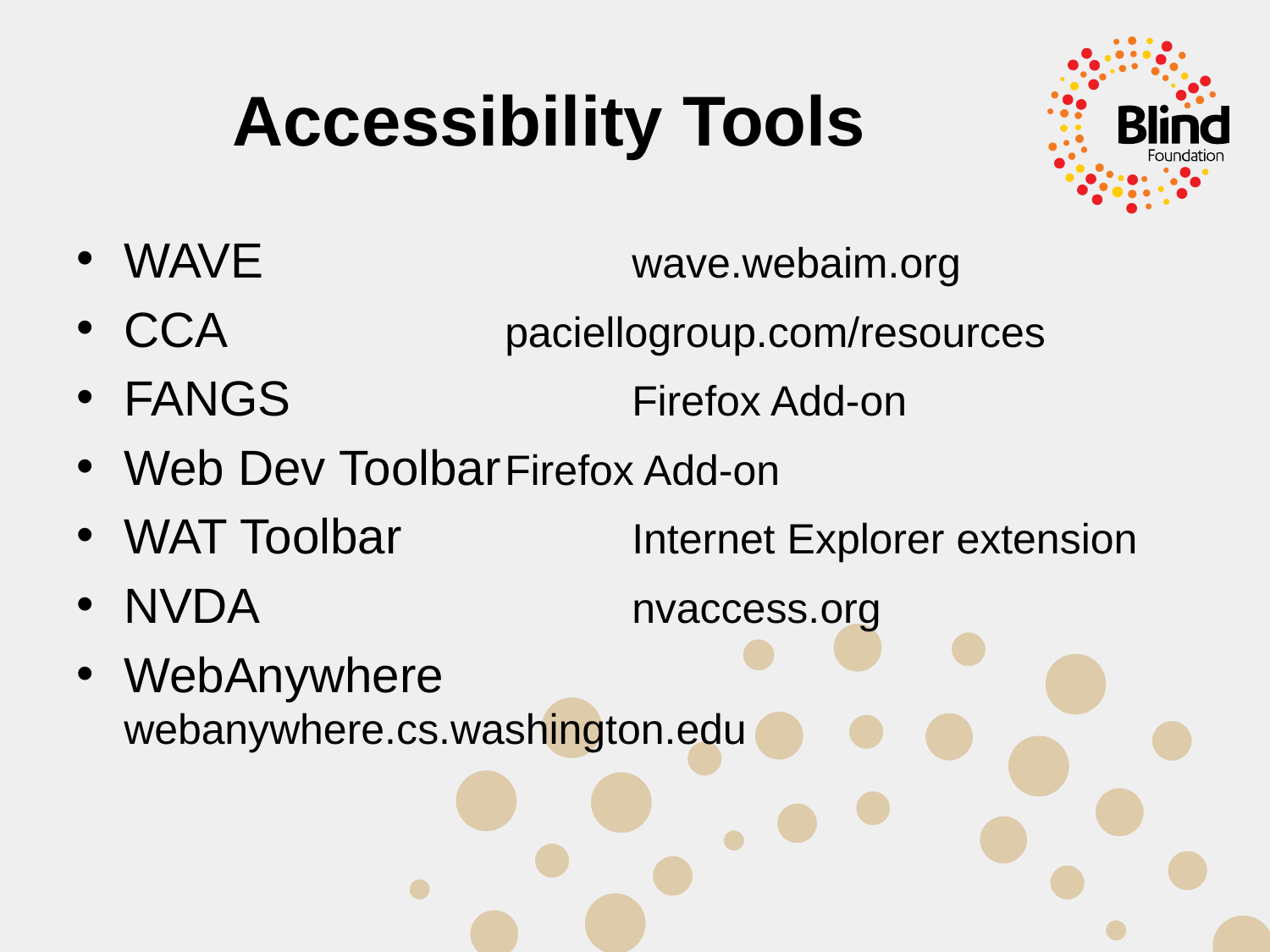

# Accessibility Tools
WAVE			wave.webaim.org
CCA			paciellogroup.com/resources
FANGS			Firefox Add-on
Web Dev Toolbar	Firefox Add-on
WAT Toolbar		Internet Explorer extension
NVDA			nvaccess.org
WebAnywhere		webanywhere.cs.washington.edu